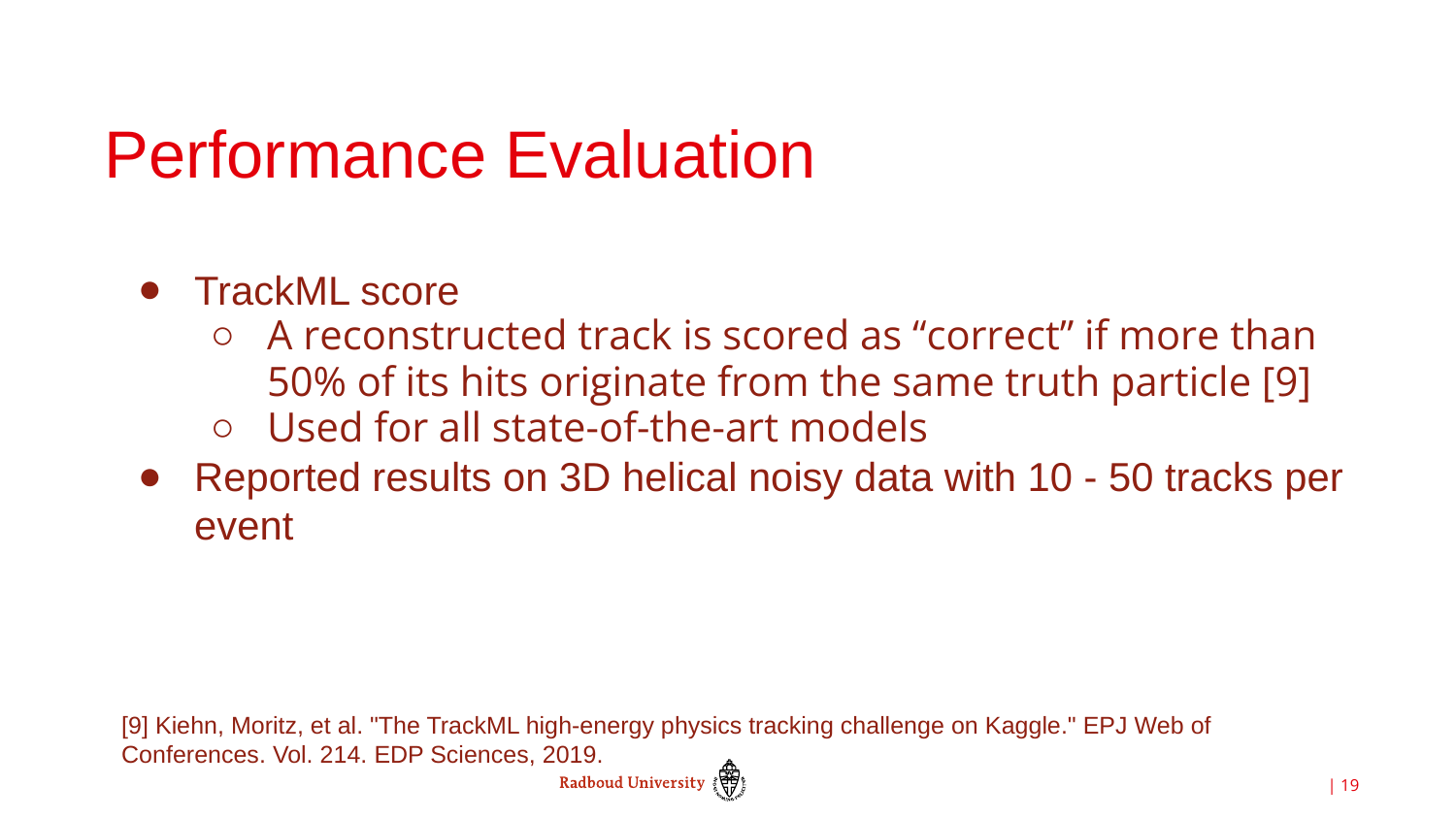

# Performance Evaluation
TrackML score
A reconstructed track is scored as “correct” if more than 50% of its hits originate from the same truth particle [9]
Used for all state-of-the-art models
Reported results on 3D helical noisy data with 10 - 50 tracks per event

[9] Kiehn, Moritz, et al. "The TrackML high-energy physics tracking challenge on Kaggle." EPJ Web of Conferences. Vol. 214. EDP Sciences, 2019.

| 19